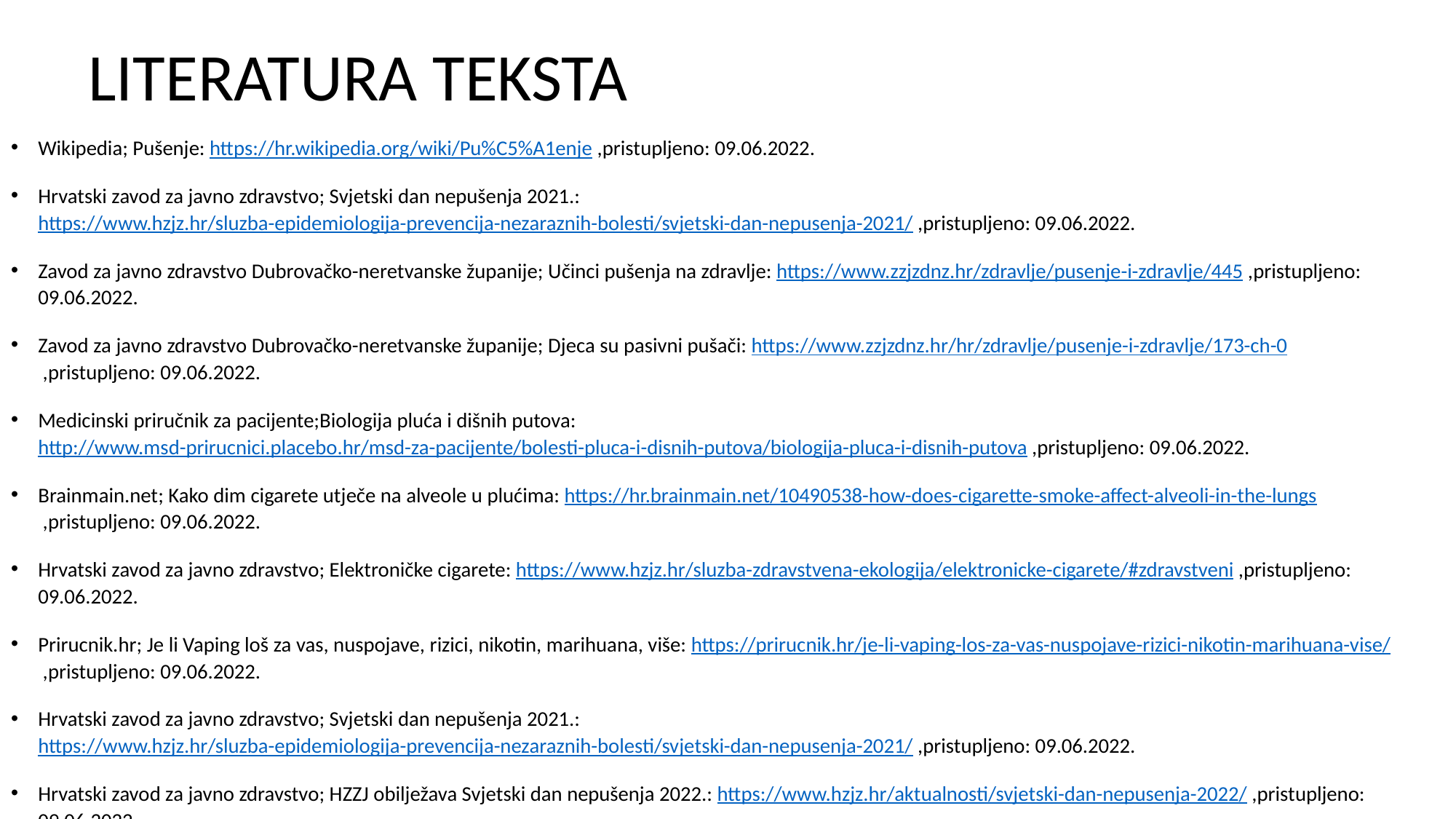

# LITERATURA TEKSTA
Wikipedia; Pušenje: https://hr.wikipedia.org/wiki/Pu%C5%A1enje ,pristupljeno: 09.06.2022.
Hrvatski zavod za javno zdravstvo; Svjetski dan nepušenja 2021.:https://www.hzjz.hr/sluzba-epidemiologija-prevencija-nezaraznih-bolesti/svjetski-dan-nepusenja-2021/ ,pristupljeno: 09.06.2022.
Zavod za javno zdravstvo Dubrovačko-neretvanske županije; Učinci pušenja na zdravlje: https://www.zzjzdnz.hr/zdravlje/pusenje-i-zdravlje/445 ,pristupljeno: 09.06.2022.
Zavod za javno zdravstvo Dubrovačko-neretvanske županije; Djeca su pasivni pušači: https://www.zzjzdnz.hr/hr/zdravlje/pusenje-i-zdravlje/173-ch-0 ,pristupljeno: 09.06.2022.
Medicinski priručnik za pacijente;Biologija pluća i dišnih putova: http://www.msd-prirucnici.placebo.hr/msd-za-pacijente/bolesti-pluca-i-disnih-putova/biologija-pluca-i-disnih-putova ,pristupljeno: 09.06.2022.
Brainmain.net; Kako dim cigarete utječe na alveole u plućima: https://hr.brainmain.net/10490538-how-does-cigarette-smoke-affect-alveoli-in-the-lungs ,pristupljeno: 09.06.2022.
Hrvatski zavod za javno zdravstvo; Elektroničke cigarete: https://www.hzjz.hr/sluzba-zdravstvena-ekologija/elektronicke-cigarete/#zdravstveni ,pristupljeno: 09.06.2022.
Prirucnik.hr; Je li Vaping loš za vas, nuspojave, rizici, nikotin, marihuana, više: https://prirucnik.hr/je-li-vaping-los-za-vas-nuspojave-rizici-nikotin-marihuana-vise/ ,pristupljeno: 09.06.2022.
Hrvatski zavod za javno zdravstvo; Svjetski dan nepušenja 2021.: https://www.hzjz.hr/sluzba-epidemiologija-prevencija-nezaraznih-bolesti/svjetski-dan-nepusenja-2021/ ,pristupljeno: 09.06.2022.
Hrvatski zavod za javno zdravstvo; HZZJ obilježava Svjetski dan nepušenja 2022.: https://www.hzjz.hr/aktualnosti/svjetski-dan-nepusenja-2022/ ,pristupljeno: 09.06.2022.